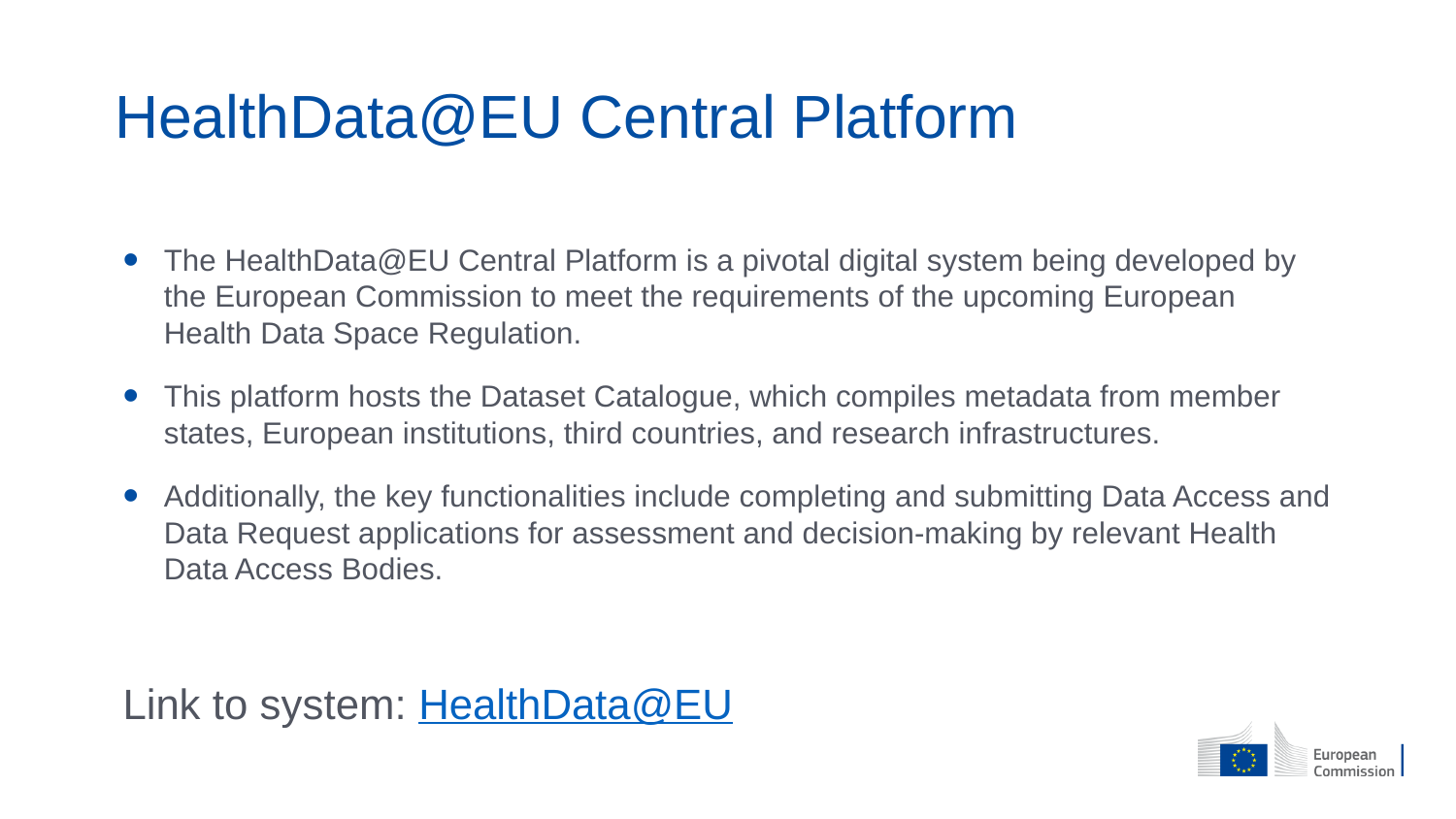

# HealthData@EU Central Platform
The HealthData@EU Central Platform is a pivotal digital system being developed by the European Commission to meet the requirements of the upcoming European Health Data Space Regulation.
This platform hosts the Dataset Catalogue, which compiles metadata from member states, European institutions, third countries, and research infrastructures.
Additionally, the key functionalities include completing and submitting Data Access and Data Request applications for assessment and decision-making by relevant Health Data Access Bodies.

Link to system: HealthData@EU